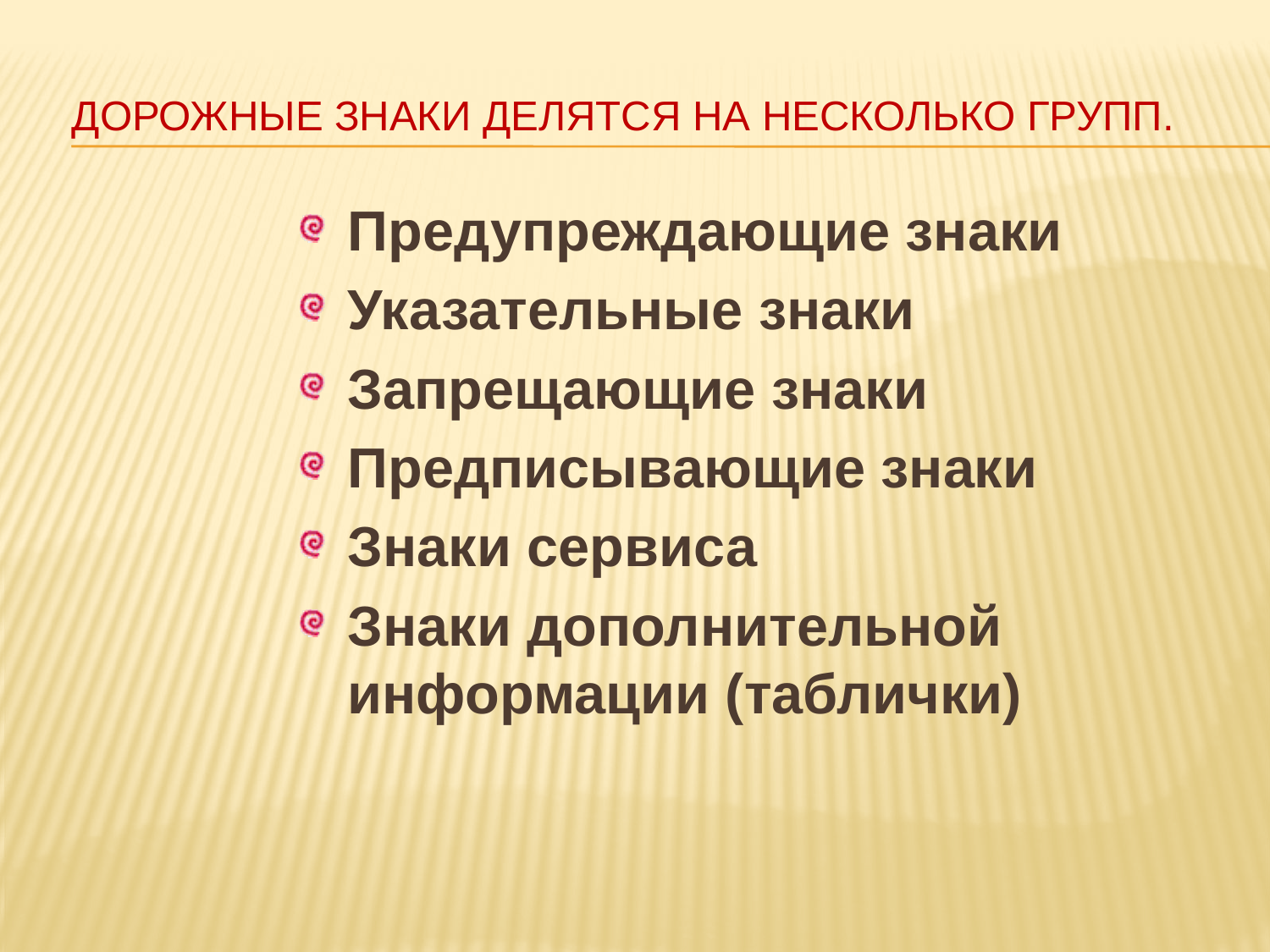

# Дорожные знаки делятся на несколько групп.
Предупреждающие знаки
Указательные знаки
Запрещающие знаки
Предписывающие знаки
Знаки сервиса
Знаки дополнительной информации (таблички)